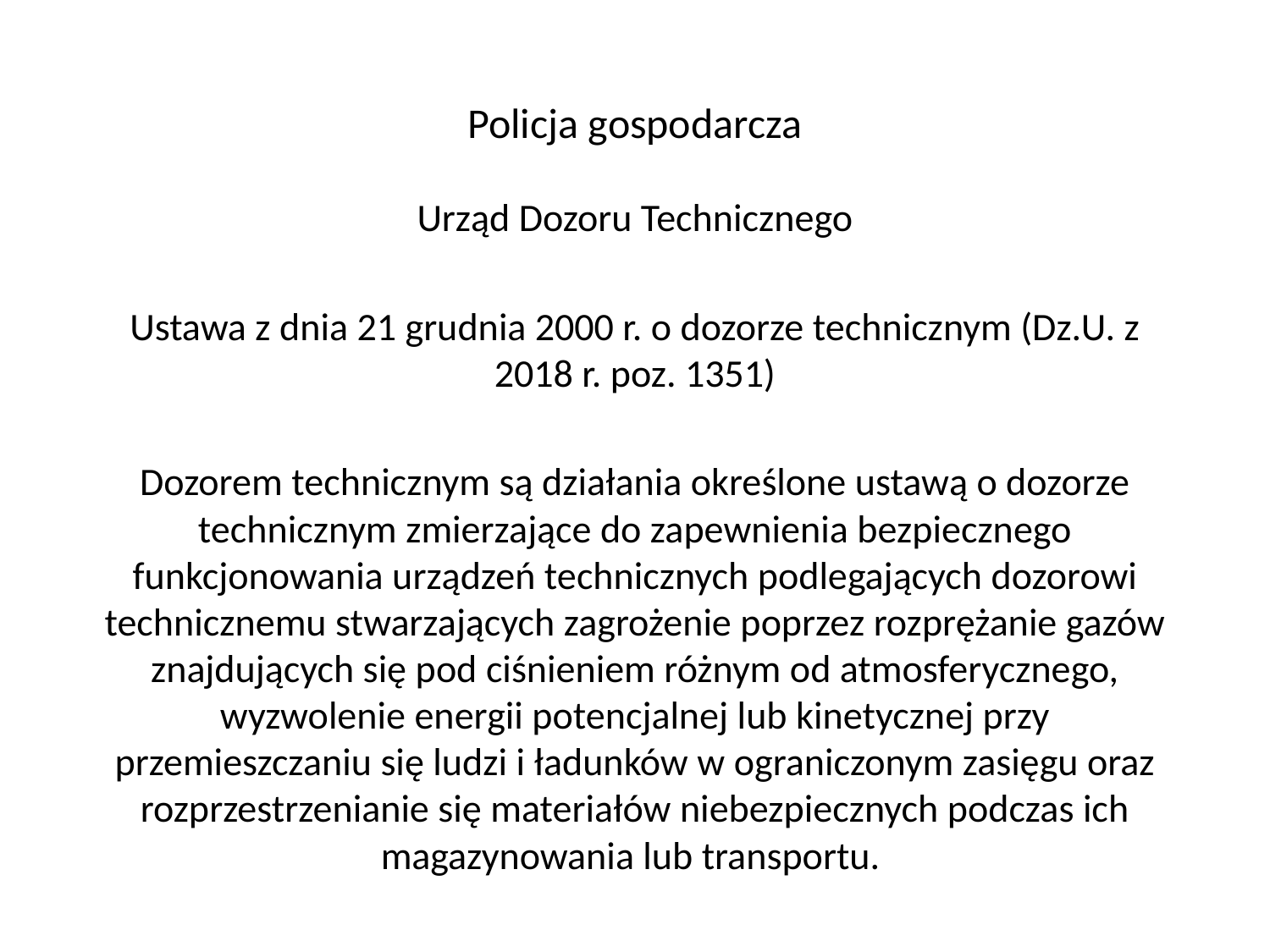

# Policja gospodarcza

Urząd Dozoru Technicznego

Ustawa z dnia 21 grudnia 2000 r. o dozorze technicznym (Dz.U. z 2018 r. poz. 1351)

Dozorem technicznym są działania określone ustawą o dozorze technicznym zmierzające do zapewnienia bezpiecznego funkcjonowania urządzeń technicznych podlegających dozorowi technicznemu stwarzających zagrożenie poprzez rozprężanie gazów znajdujących się pod ciśnieniem różnym od atmosferycznego, wyzwolenie energii potencjalnej lub kinetycznej przy przemieszczaniu się ludzi i ładunków w ograniczonym zasięgu oraz rozprzestrzenianie się materiałów niebezpiecznych podczas ich magazynowania lub transportu.